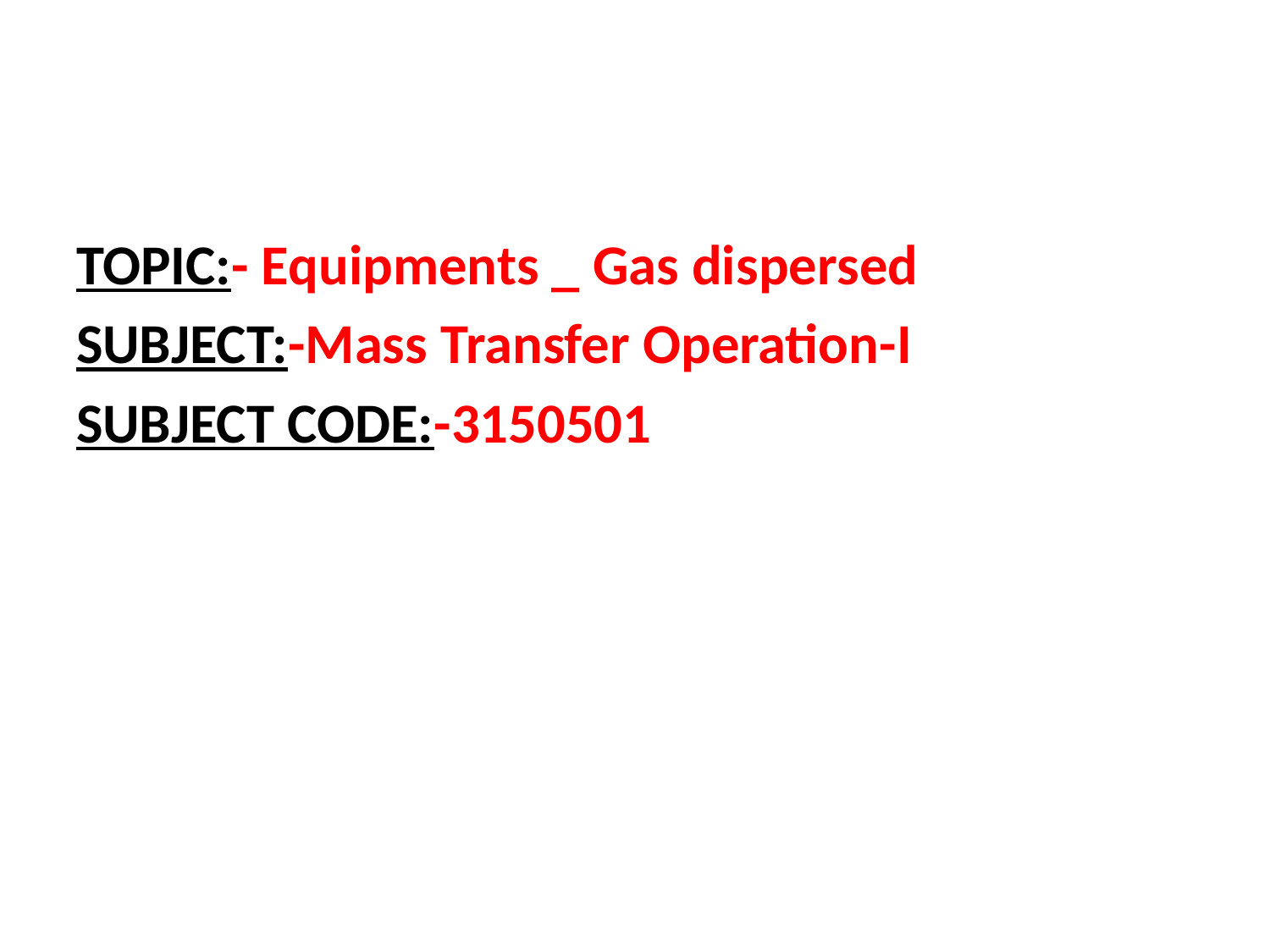

#
TOPIC:- Equipments _ Gas dispersed
SUBJECT:-Mass Transfer Operation-I
SUBJECT CODE:-3150501